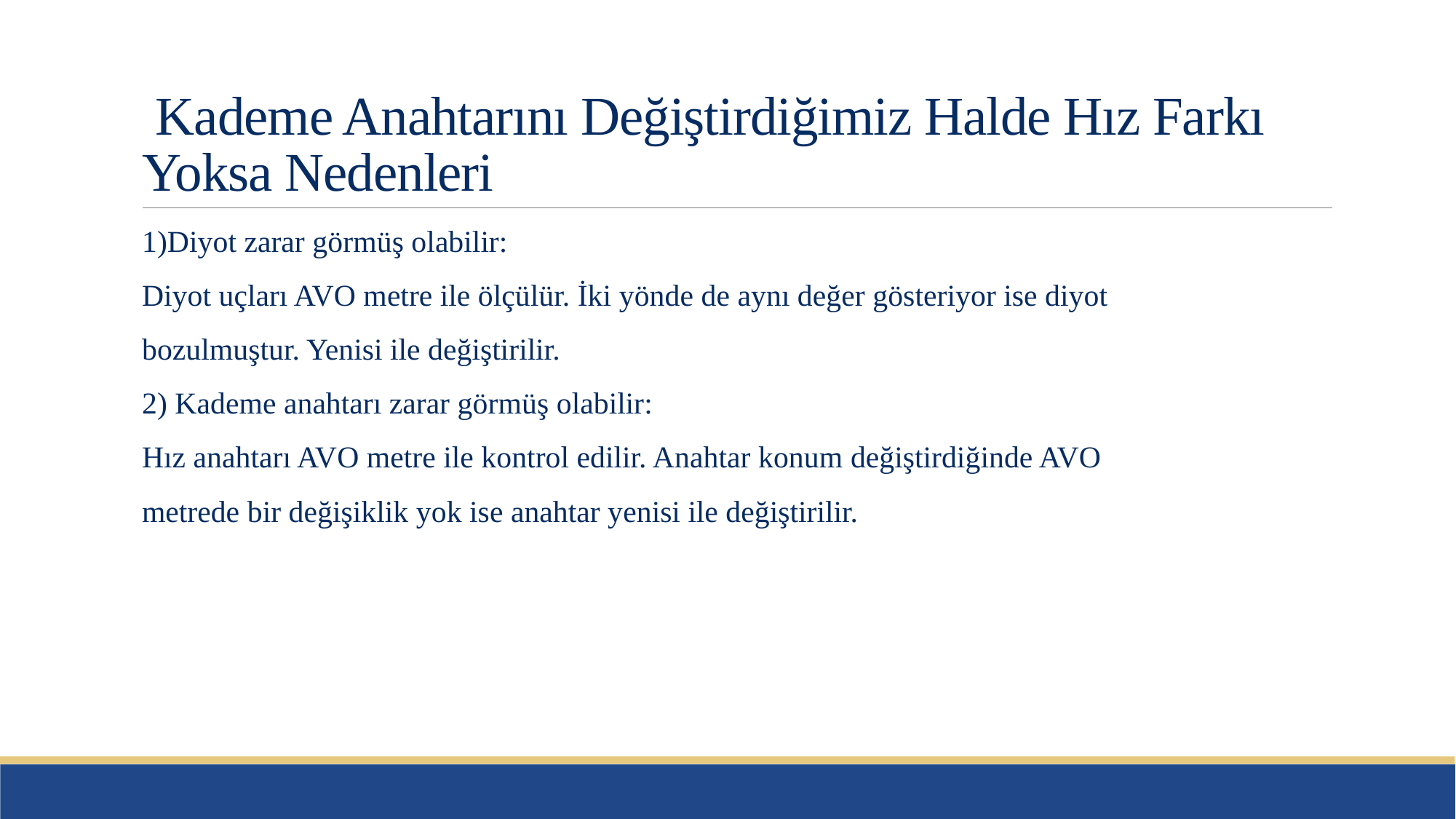

# Kademe Anahtarını Değiştirdiğimiz Halde Hız Farkı Yoksa Nedenleri
1)Diyot zarar görmüş olabilir:
Diyot uçları AVO metre ile ölçülür. İki yönde de aynı değer gösteriyor ise diyot
bozulmuştur. Yenisi ile değiştirilir.
2) Kademe anahtarı zarar görmüş olabilir:
Hız anahtarı AVO metre ile kontrol edilir. Anahtar konum değiştirdiğinde AVO
metrede bir değişiklik yok ise anahtar yenisi ile değiştirilir.